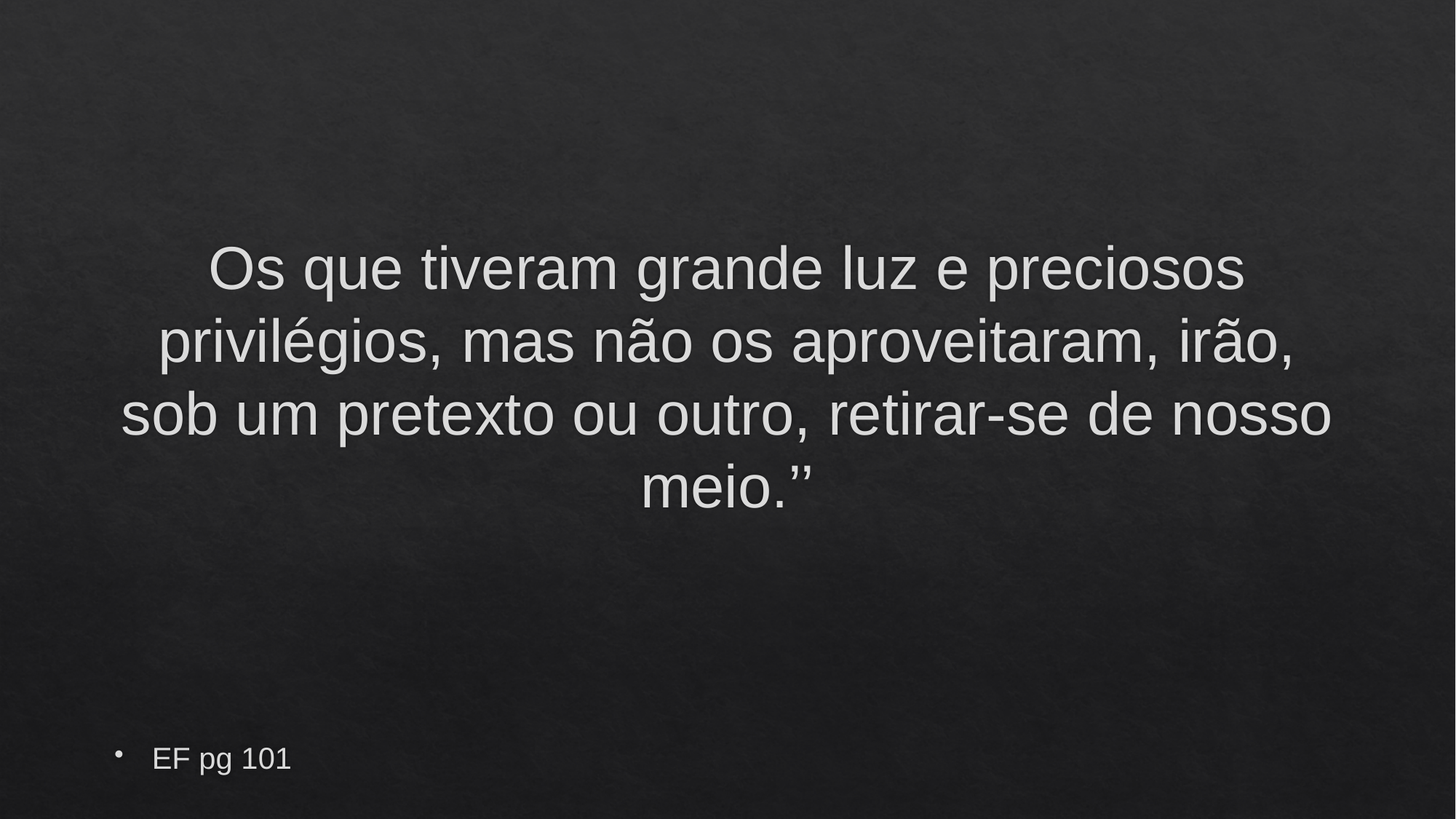

# Os que tiveram grande luz e preciosos privilégios, mas não os aproveitaram, irão, sob um pretexto ou outro, retirar-se de nosso meio.’’
EF pg 101